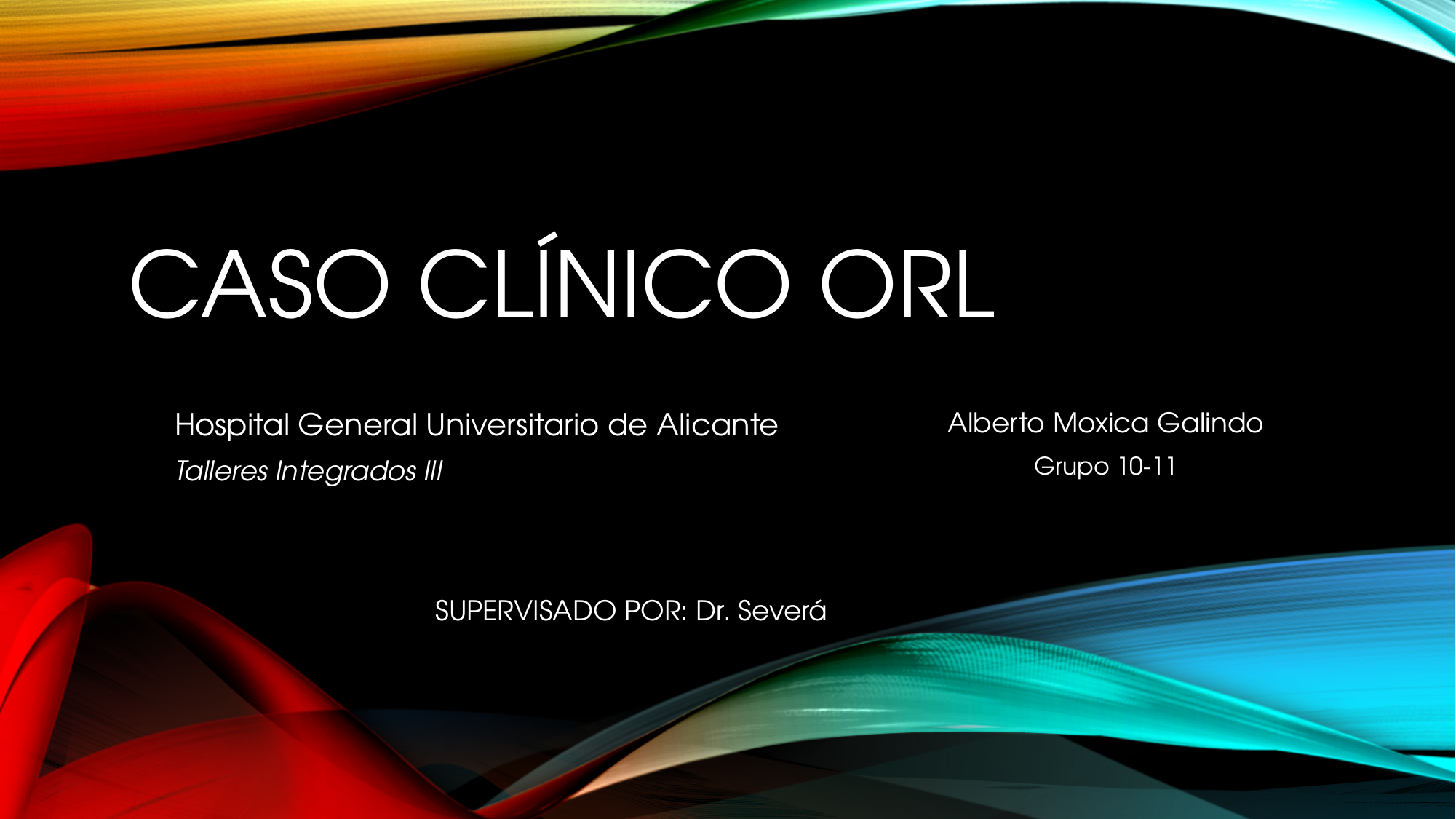

# Caso clínico ORL
Alberto Moxica Galindo
Grupo 10-11
Hospital General Universitario de Alicante
Talleres Integrados III
SUPERVISADO POR: Dr. Severá